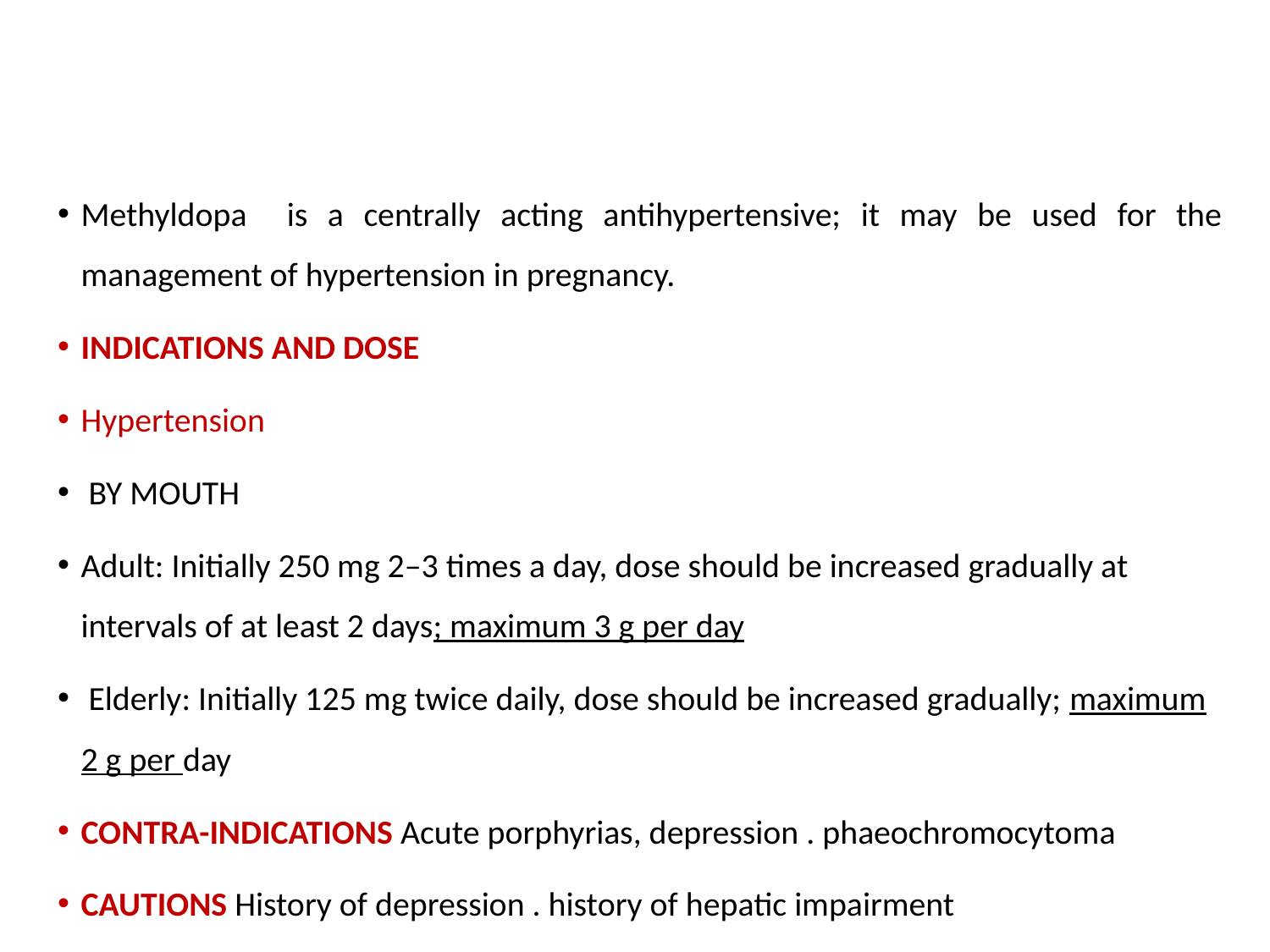

#
Methyldopa  is a centrally acting antihypertensive; it may be used for the management of hypertension in pregnancy.
INDICATIONS AND DOSE
Hypertension
 BY MOUTH
Adult: Initially 250 mg 2–3 times a day, dose should be increased gradually at intervals of at least 2 days; maximum 3 g per day
 Elderly: Initially 125 mg twice daily, dose should be increased gradually; maximum 2 g per day
CONTRA-INDICATIONS Acute porphyrias, depression . phaeochromocytoma
CAUTIONS History of depression . history of hepatic impairment